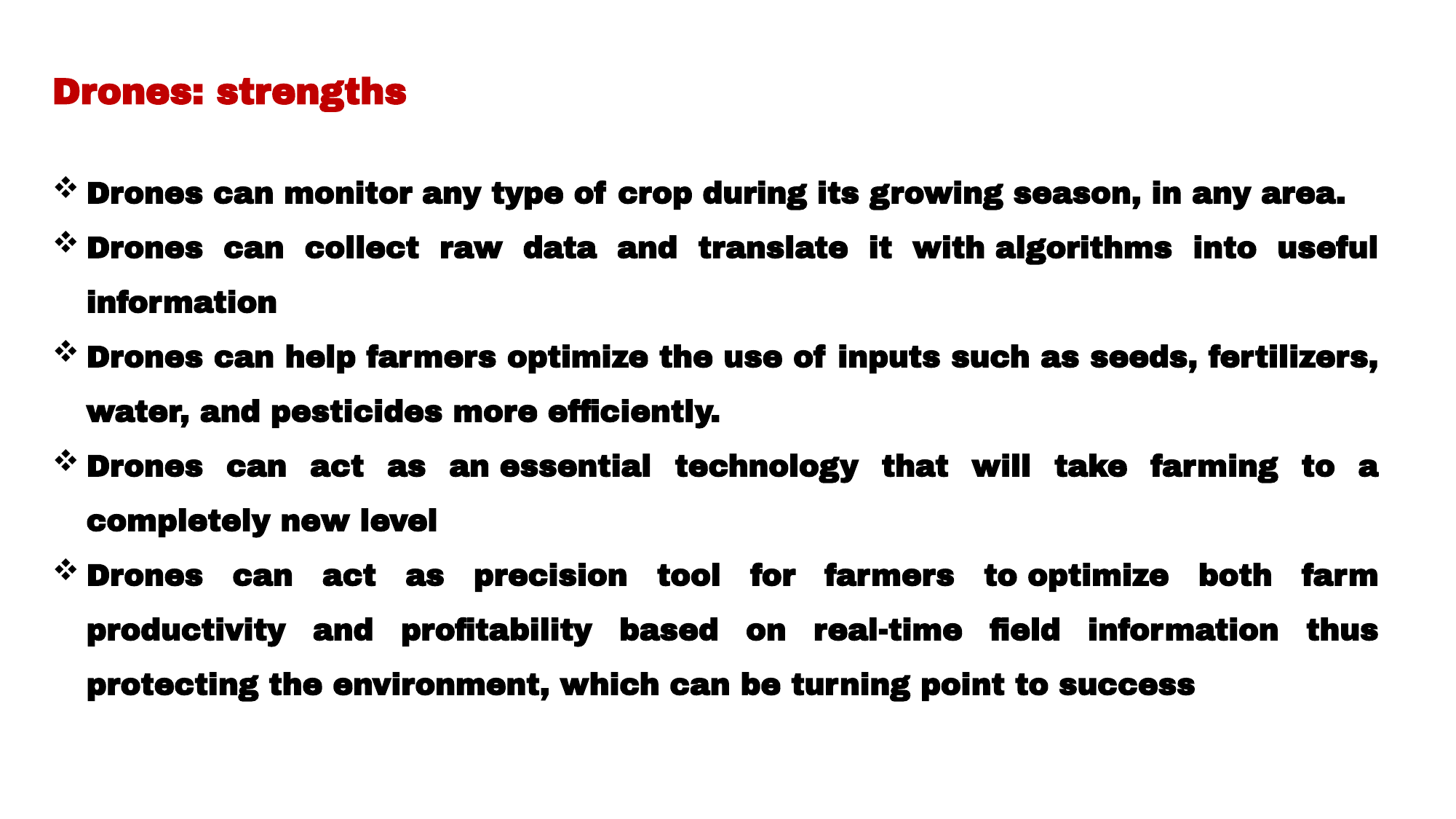

Drones: strengths

Drones can monitor any type of crop during its growing season, in any area.
Drones can collect raw data and translate it with algorithms into useful information
Drones can help farmers optimize the use of inputs such as seeds, fertilizers, water, and pesticides more efficiently.
Drones can act as an essential technology that will take farming to a completely new level
Drones can act as precision tool for farmers to optimize both farm productivity and profitability based on real-time field information thus protecting the environment, which can be turning point to success